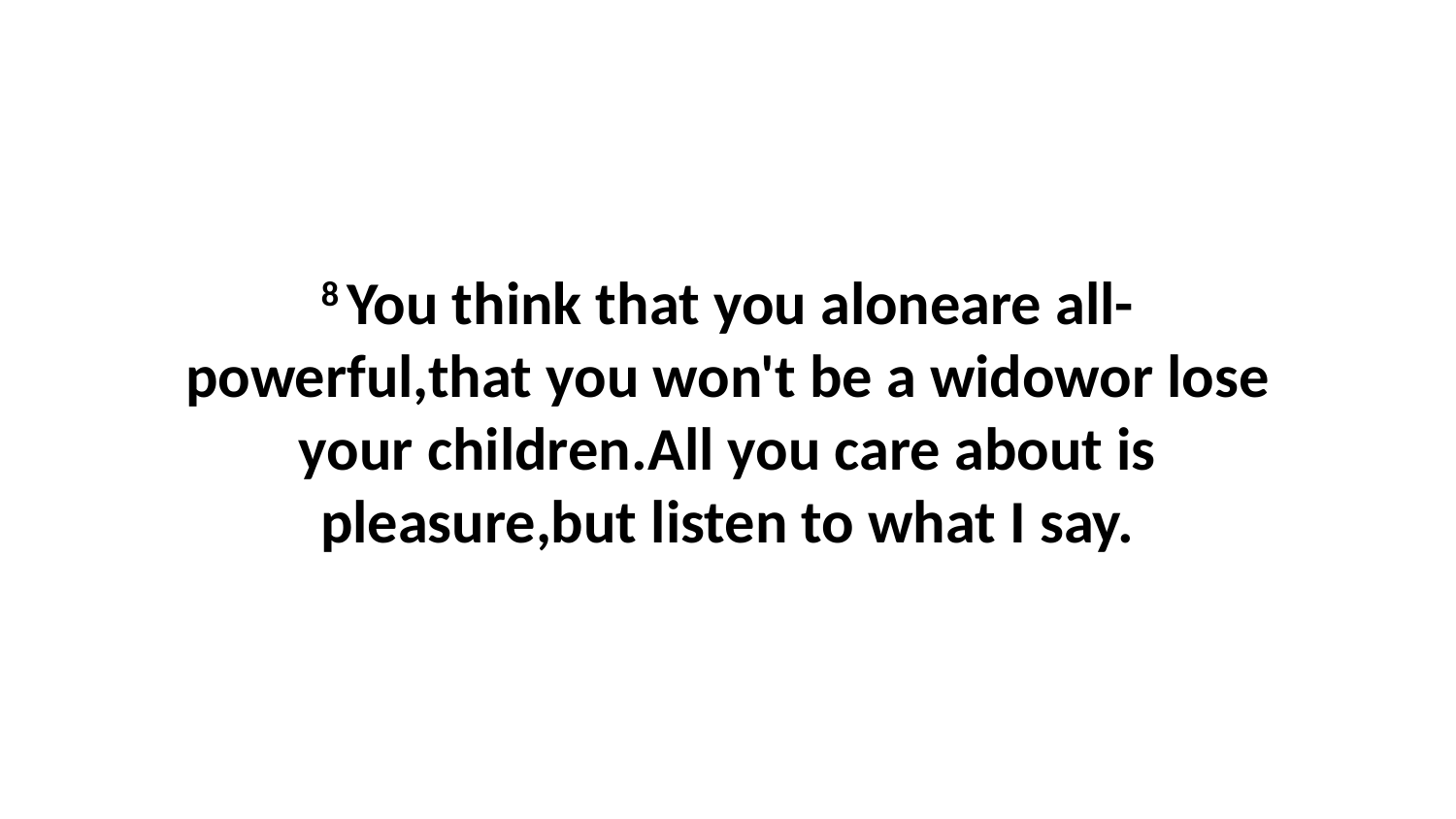

8 You think that you aloneare all-powerful,that you won't be a widowor lose your children.All you care about is pleasure,but listen to what I say.